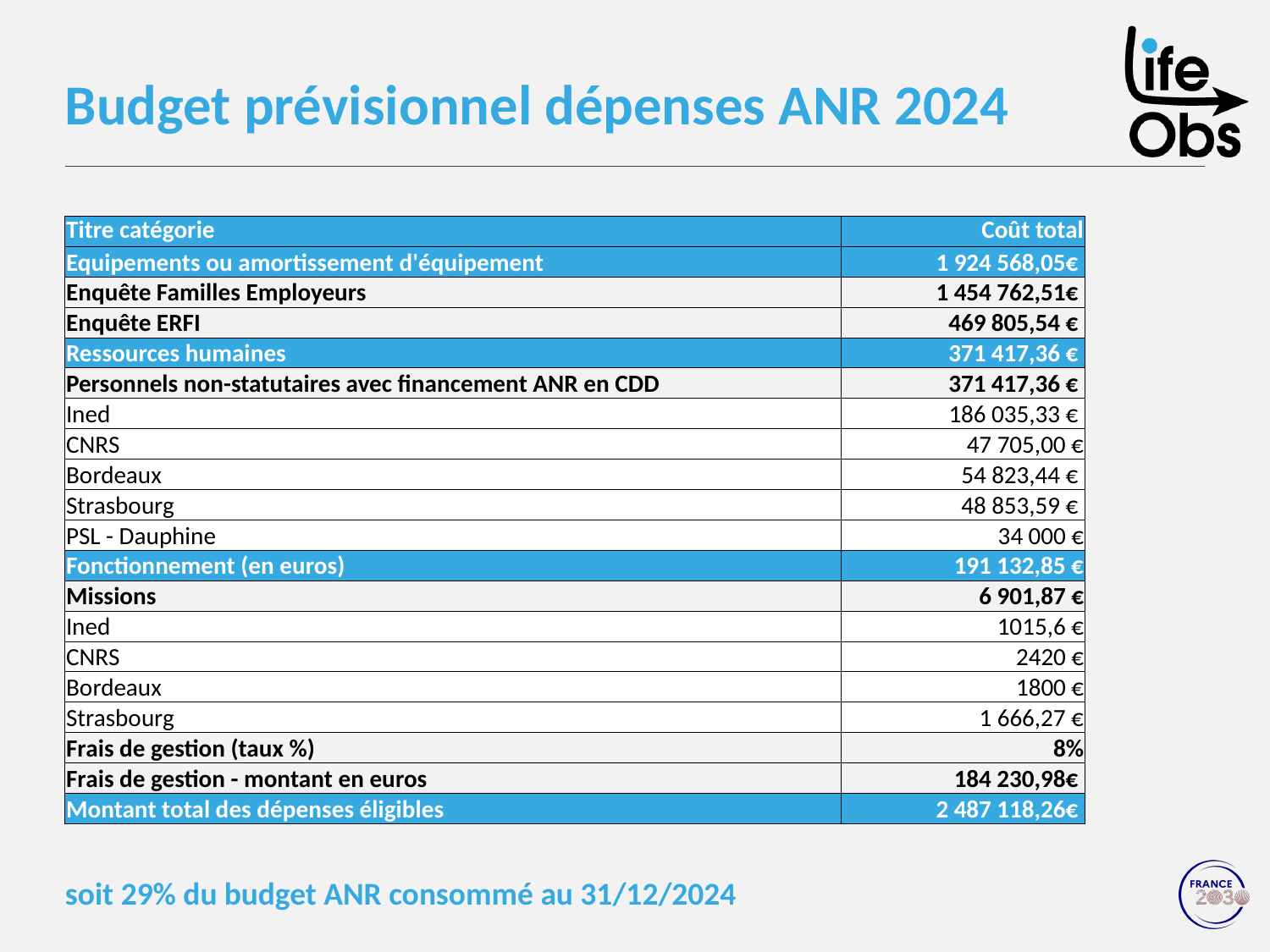

# Budget prévisionnel dépenses ANR 2024
| Titre catégorie | Coût total |
| --- | --- |
| Equipements ou amortissement d'équipement | 1 924 568,05€ |
| Enquête Familles Employeurs | 1 454 762,51€ |
| Enquête ERFI | 469 805,54 € |
| Ressources humaines | 371 417,36 € |
| Personnels non-statutaires avec financement ANR en CDD | 371 417,36 € |
| Ined | 186 035,33 € |
| CNRS | 47 705,00 € |
| Bordeaux | 54 823,44 € |
| Strasbourg | 48 853,59 € |
| PSL - Dauphine | 34 000 € |
| Fonctionnement (en euros) | 191 132,85 € |
| Missions | 6 901,87 € |
| Ined | 1015,6 € |
| CNRS | 2420 € |
| Bordeaux | 1800 € |
| Strasbourg | 1 666,27 € |
| Frais de gestion (taux %) | 8% |
| Frais de gestion - montant en euros | 184 230,98€ |
| Montant total des dépenses éligibles | 2 487 118,26€ |
soit 29% du budget ANR consommé au 31/12/2024